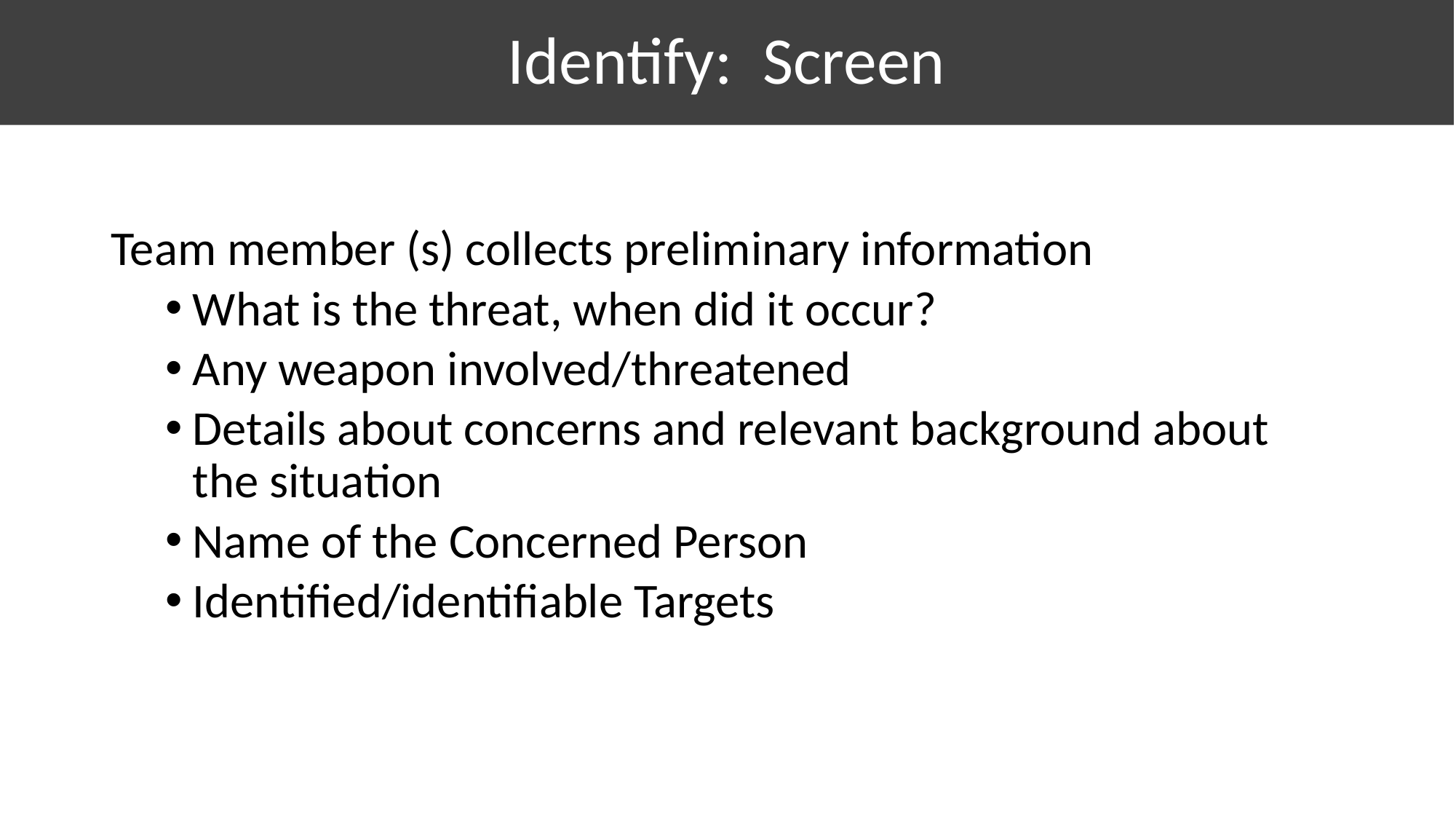

# Identify:  Screen
Team member (s) collects preliminary information
What is the threat, when did it occur?
Any weapon involved/threatened
Details about concerns and relevant background about the situation
Name of the Concerned Person
Identified/identifiable Targets